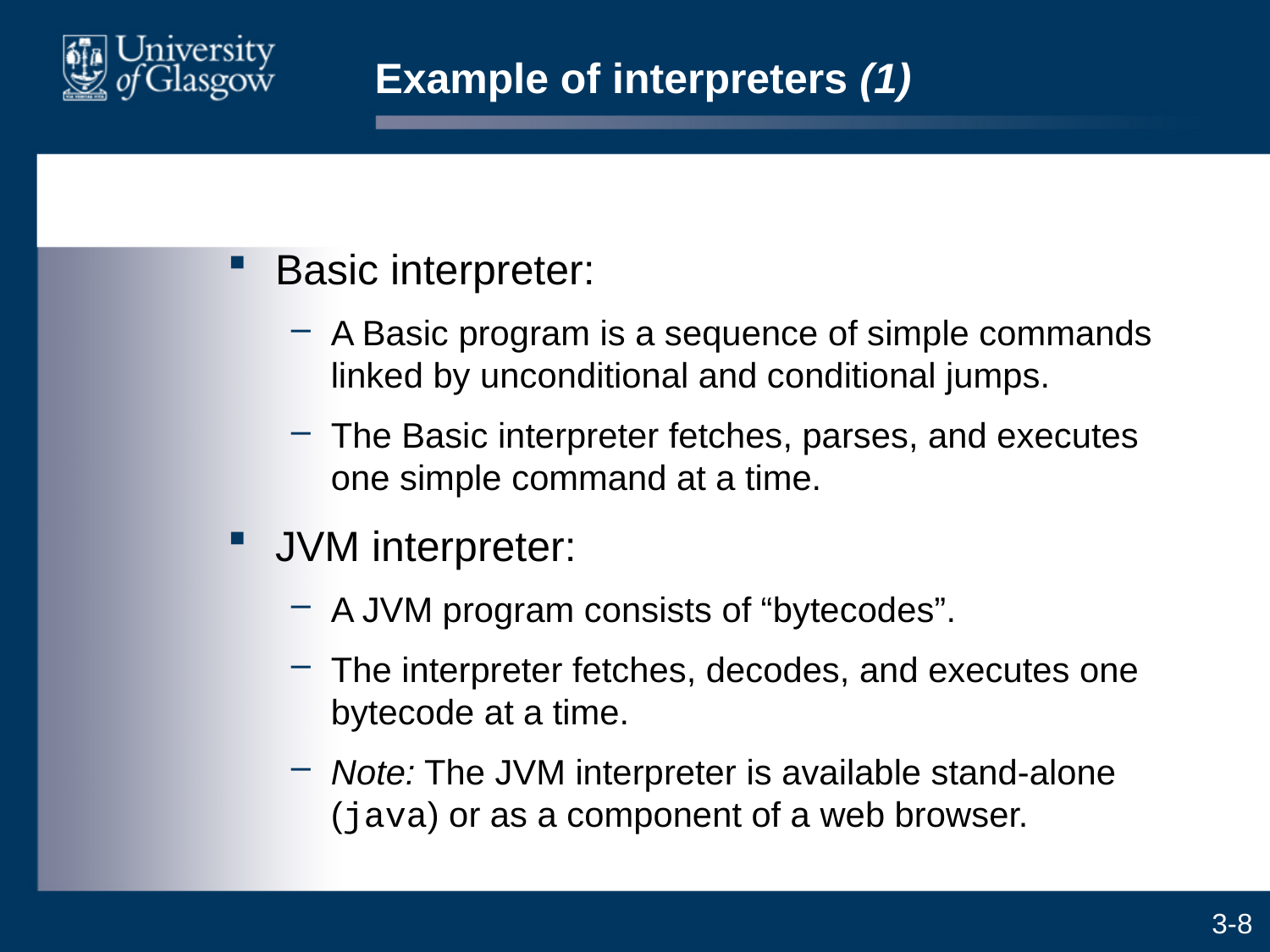

# Example of interpreters (1)
Basic interpreter:
A Basic program is a sequence of simple commands linked by unconditional and conditional jumps.
The Basic interpreter fetches, parses, and executes one simple command at a time.
JVM interpreter:
A JVM program consists of “bytecodes”.
The interpreter fetches, decodes, and executes one bytecode at a time.
Note: The JVM interpreter is available stand-alone (java) or as a component of a web browser.